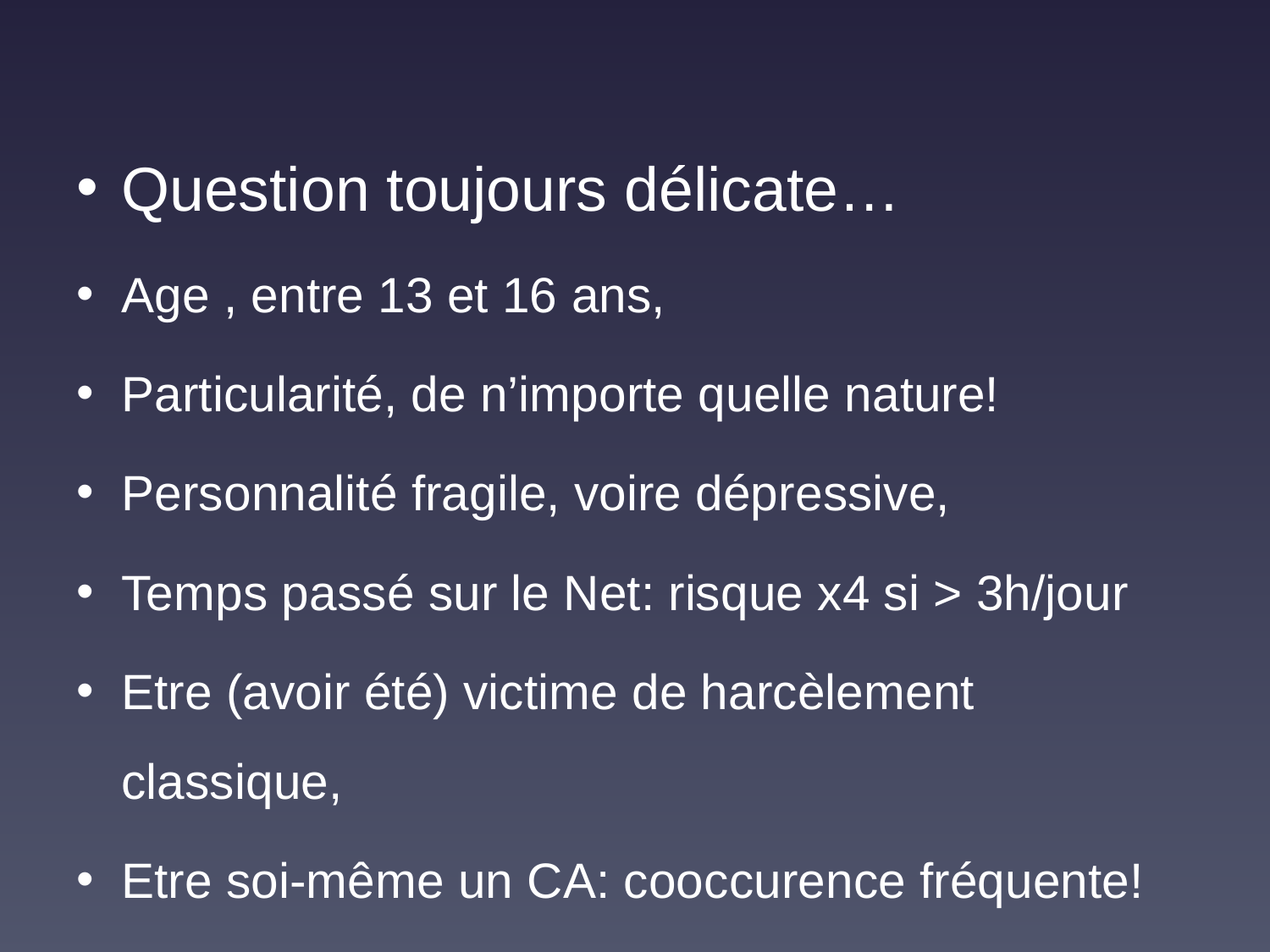

Question toujours délicate…
Age , entre 13 et 16 ans,
Particularité, de n’importe quelle nature!
Personnalité fragile, voire dépressive,
Temps passé sur le Net: risque x4 si > 3h/jour
Etre (avoir été) victime de harcèlement classique,
Etre soi-même un CA: cooccurence fréquente!